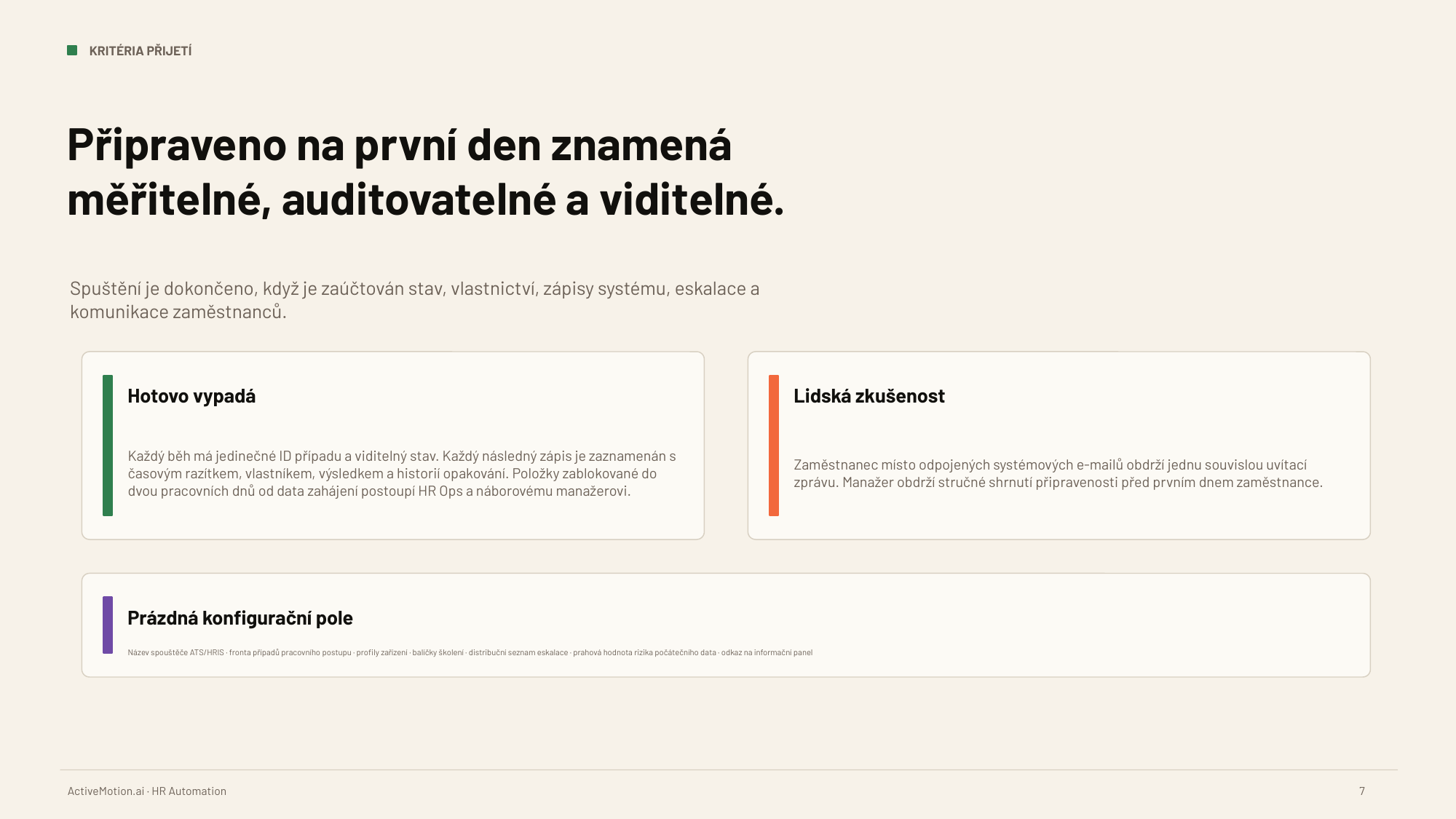

KRITÉRIA PŘIJETÍ

Připraveno na první den znamená měřitelné, auditovatelné a viditelné.
Spuštění je dokončeno, když je zaúčtován stav, vlastnictví, zápisy systému, eskalace a komunikace zaměstnanců.

Hotovo vypadá
Lidská zkušenost
Každý běh má jedinečné ID případu a viditelný stav. Každý následný zápis je zaznamenán s časovým razítkem, vlastníkem, výsledkem a historií opakování. Položky zablokované do dvou pracovních dnů od data zahájení postoupí HR Ops a náborovému manažerovi.
Zaměstnanec místo odpojených systémových e-mailů obdrží jednu souvislou uvítací zprávu. Manažer obdrží stručné shrnutí připravenosti před prvním dnem zaměstnance.

Prázdná konfigurační pole
Název spouštěče ATS/HRIS · fronta případů pracovního postupu · profily zařízení · balíčky školení · distribuční seznam eskalace · prahová hodnota rizika počátečního data · odkaz na informační panel
7